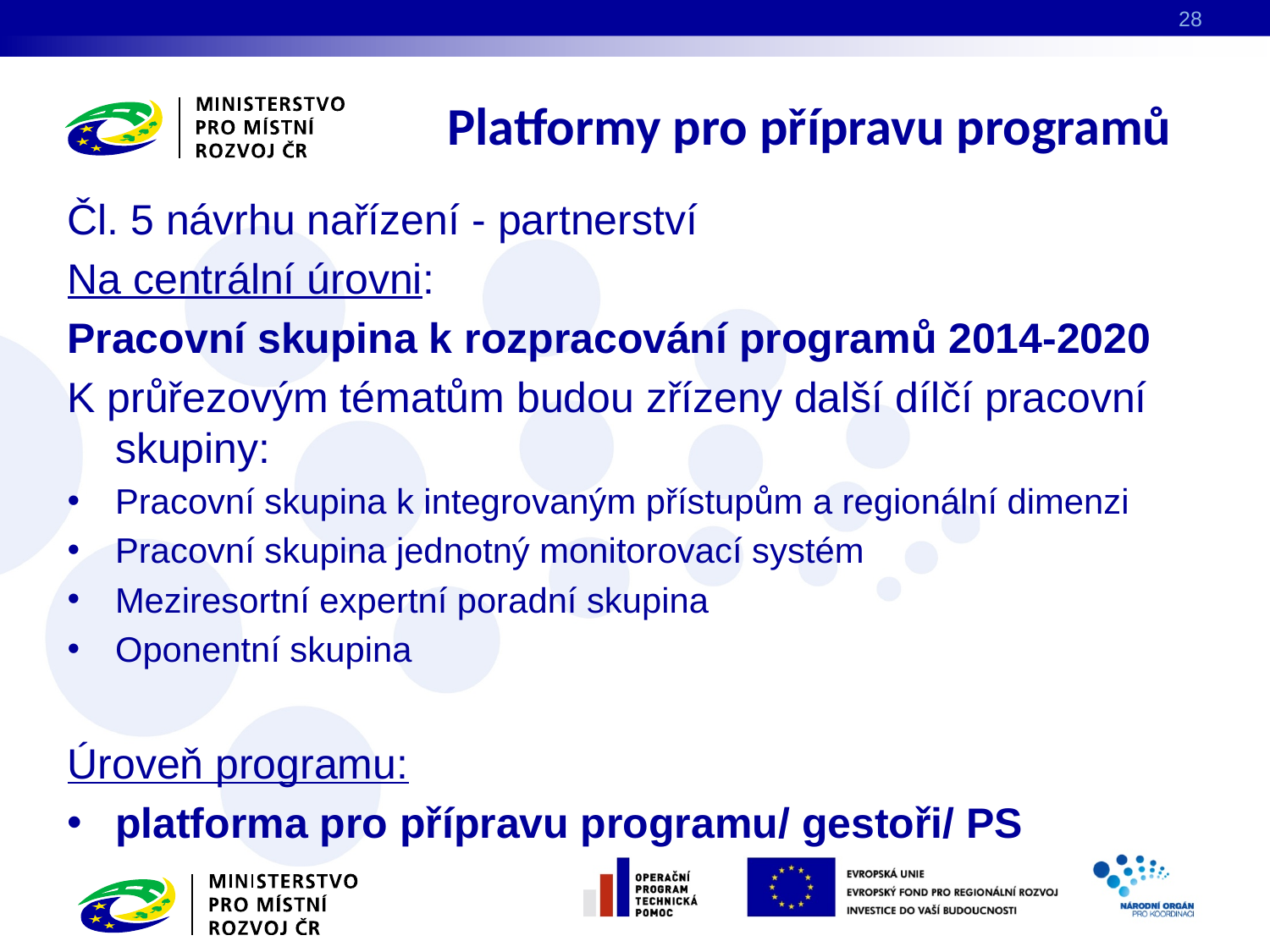

28
# Platformy pro přípravu programů
Čl. 5 návrhu nařízení - partnerství
Na centrální úrovni:
Pracovní skupina k rozpracování programů 2014-2020
K průřezovým tématům budou zřízeny další dílčí pracovní skupiny:
Pracovní skupina k integrovaným přístupům a regionální dimenzi
Pracovní skupina jednotný monitorovací systém
Meziresortní expertní poradní skupina
Oponentní skupina

Úroveň programu:
platforma pro přípravu programu/ gestoři/ PS